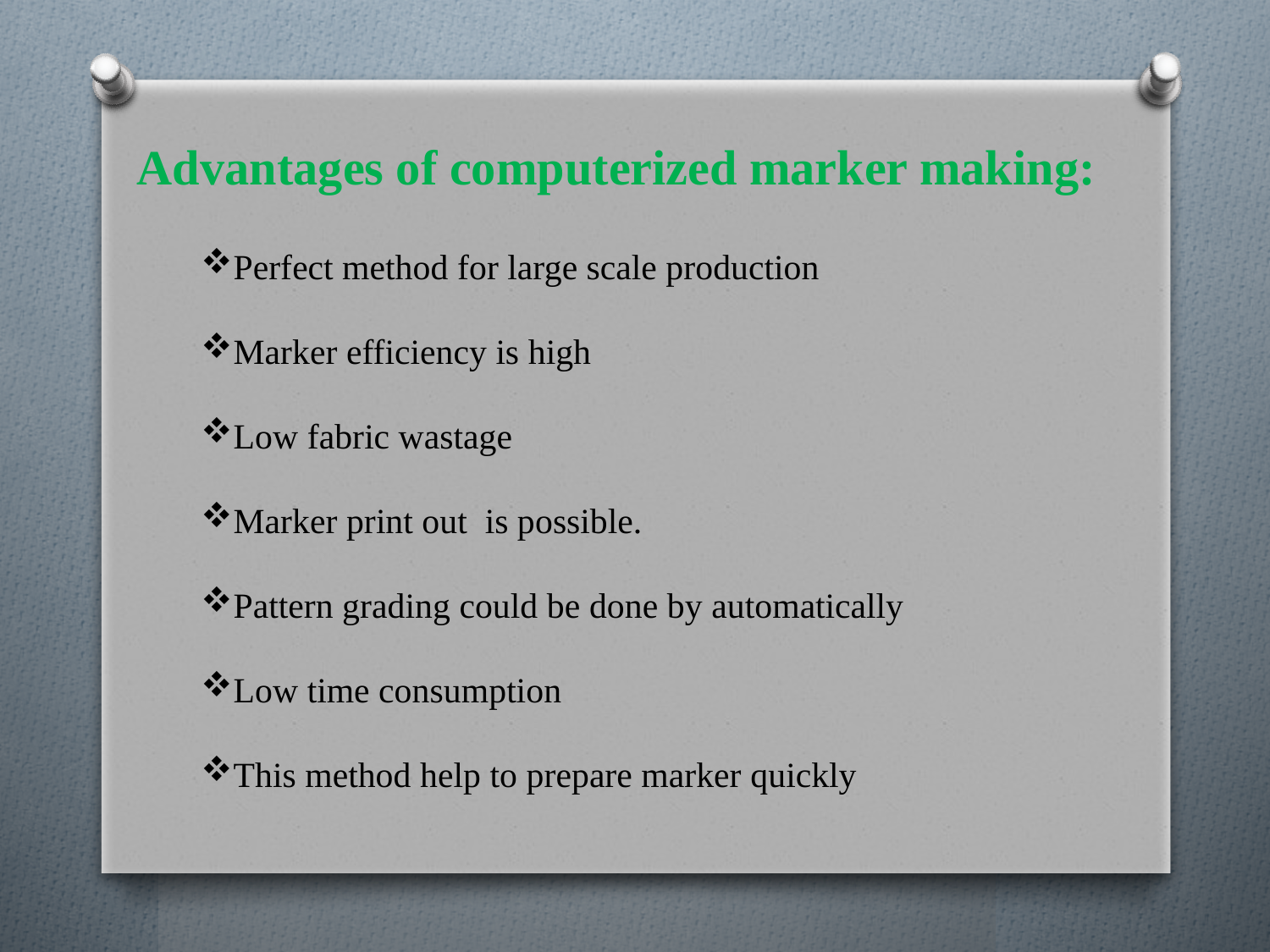

Advantages of computerized marker making:
Perfect method for large scale production

Marker efficiency is high

Low fabric wastage

Marker print out  is possible.

Pattern grading could be done by automatically

Low time consumption

This method help to prepare marker quickly